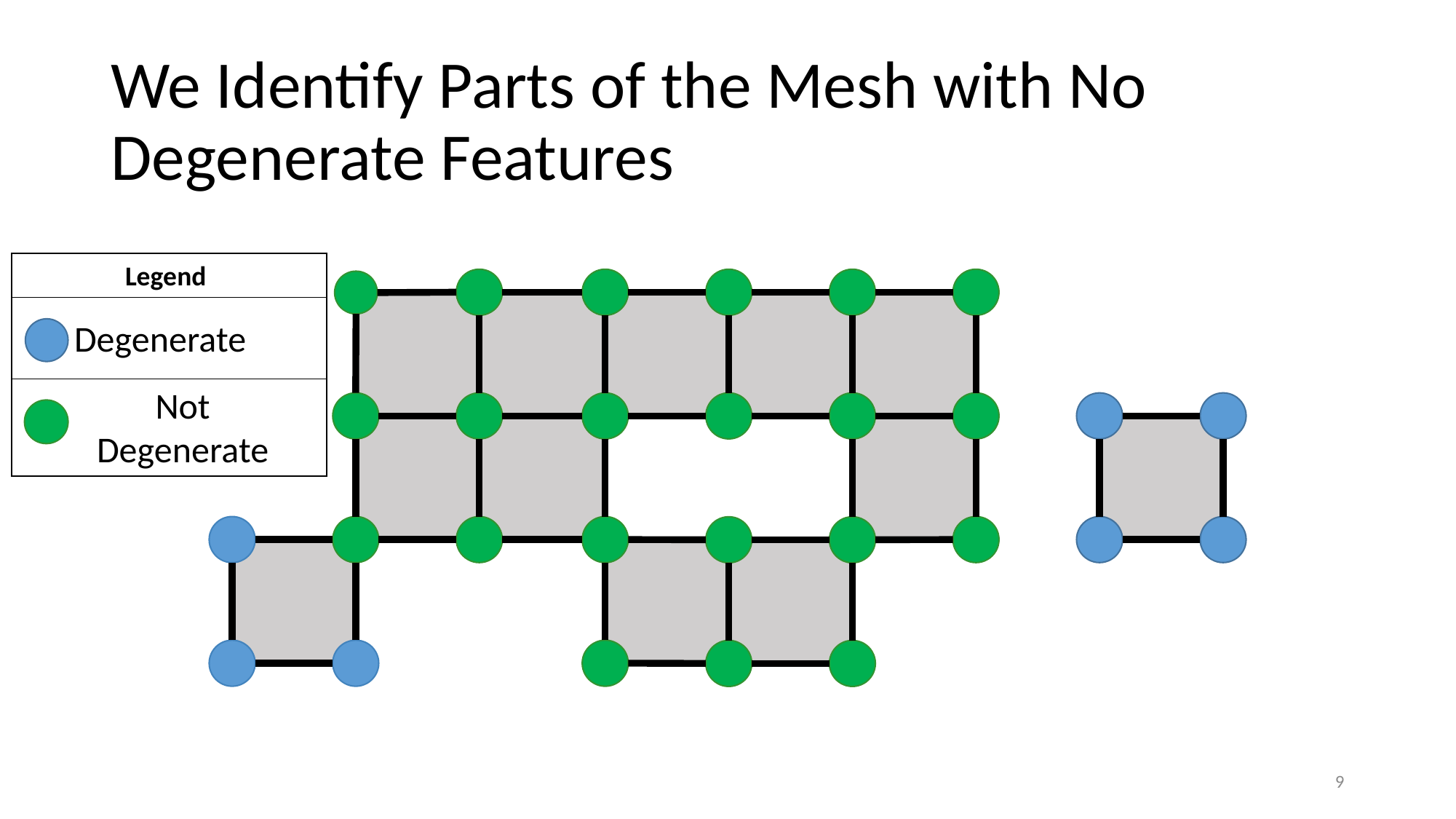

# We Identify Parts of the Mesh with No Degenerate Features

Legend

Degenerate

Not Degenerate

9